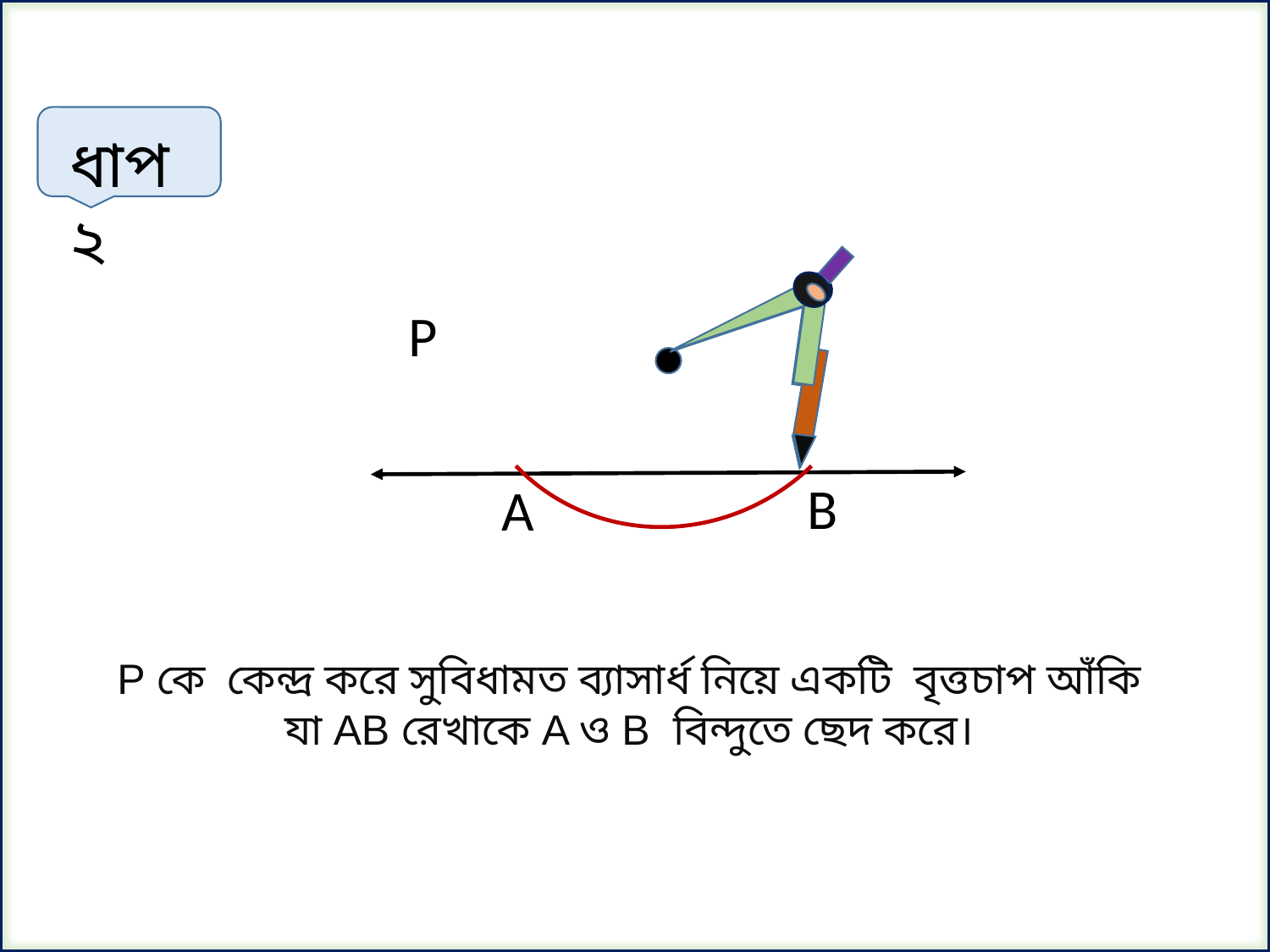

ধাপ ২

P

B
A
P কে  কেন্দ্র করে সুবিধামত ব্যাসার্ধ নিয়ে একটি  বৃত্তচাপ আঁকি যা AB রেখাকে A ও B  বিন্দুতে ছেদ করে।